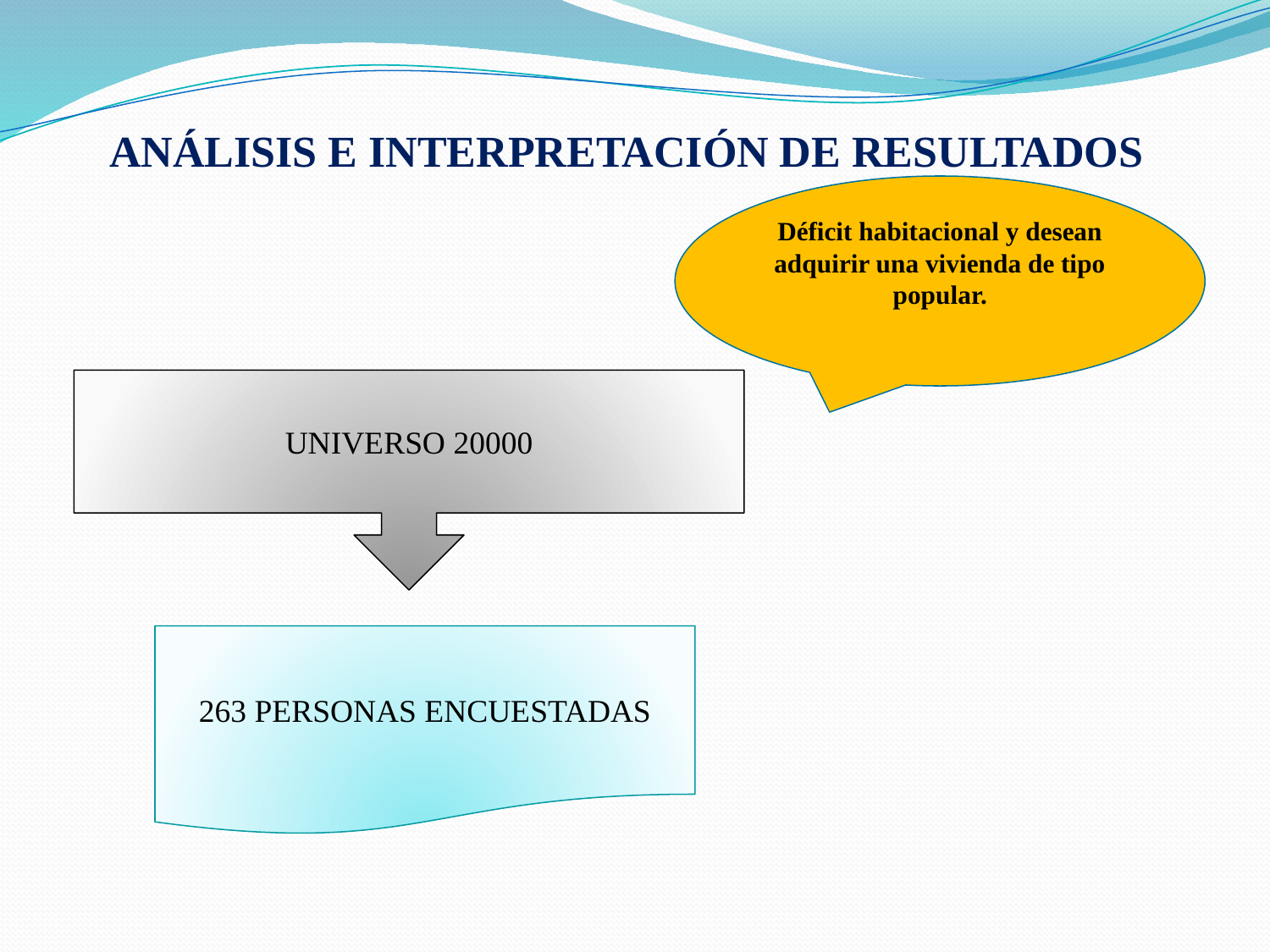

# ANÁLISIS E INTERPRETACIÓN DE RESULTADOS
Déficit habitacional y desean adquirir una vivienda de tipo popular.

UNIVERSO 20000
263 PERSONAS ENCUESTADAS